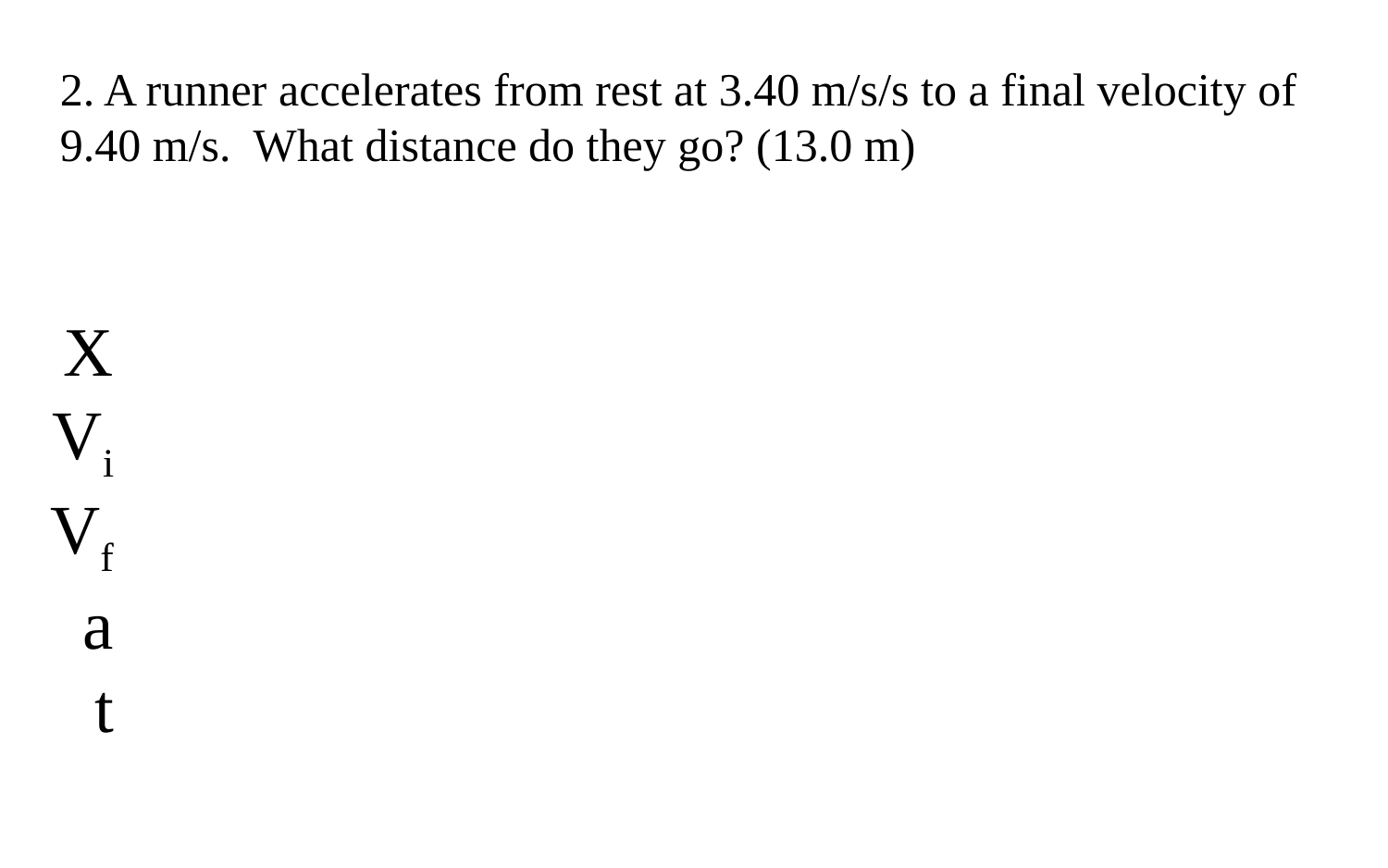

2. A runner accelerates from rest at 3.40 m/s/s to a final velocity of 9.40 m/s.  What distance do they go? (13.0 m)
X
Vi
Vf
a
t